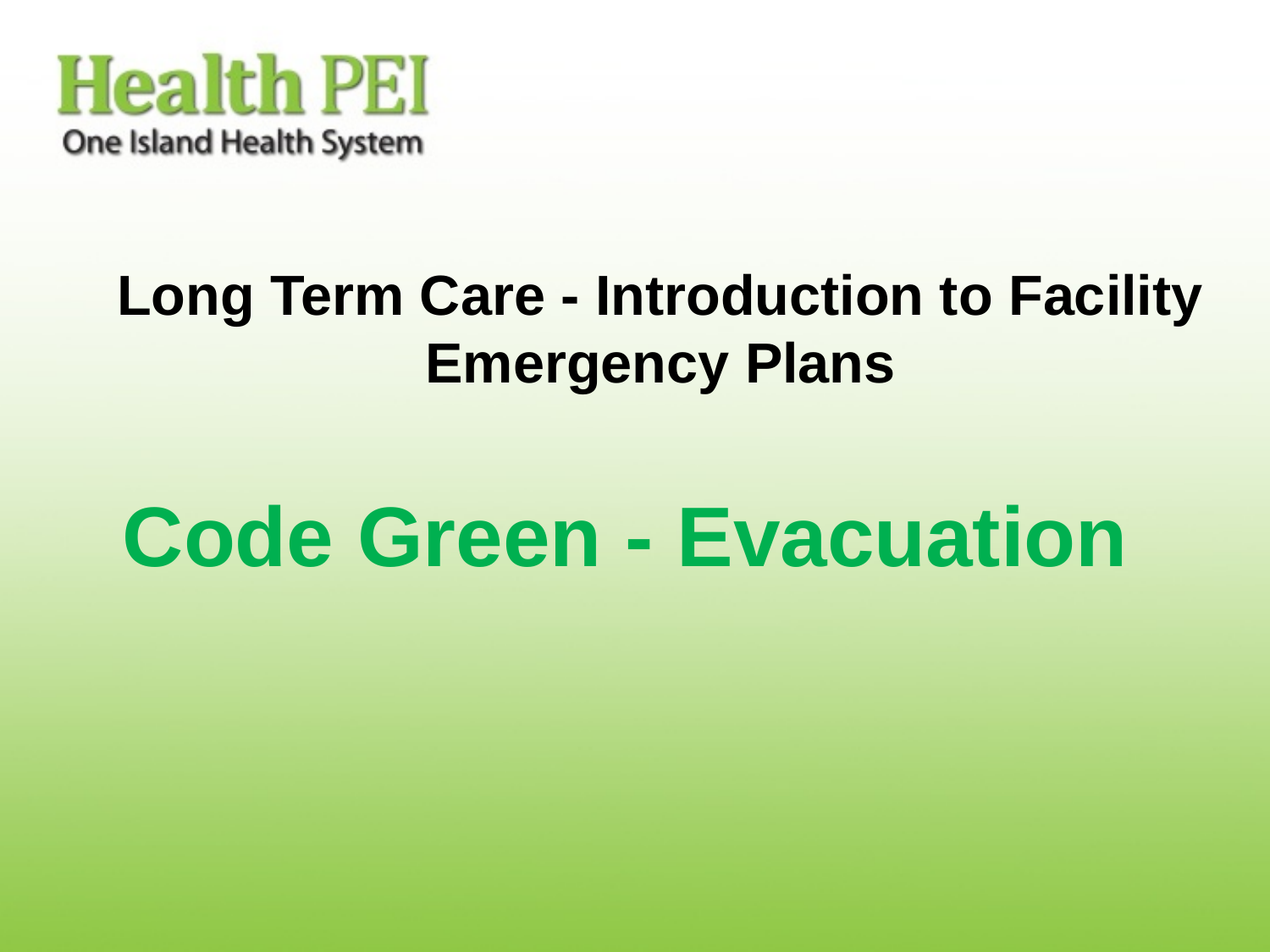

# Long Term Care - Introduction to Facility Emergency Plans
Code Green - Evacuation